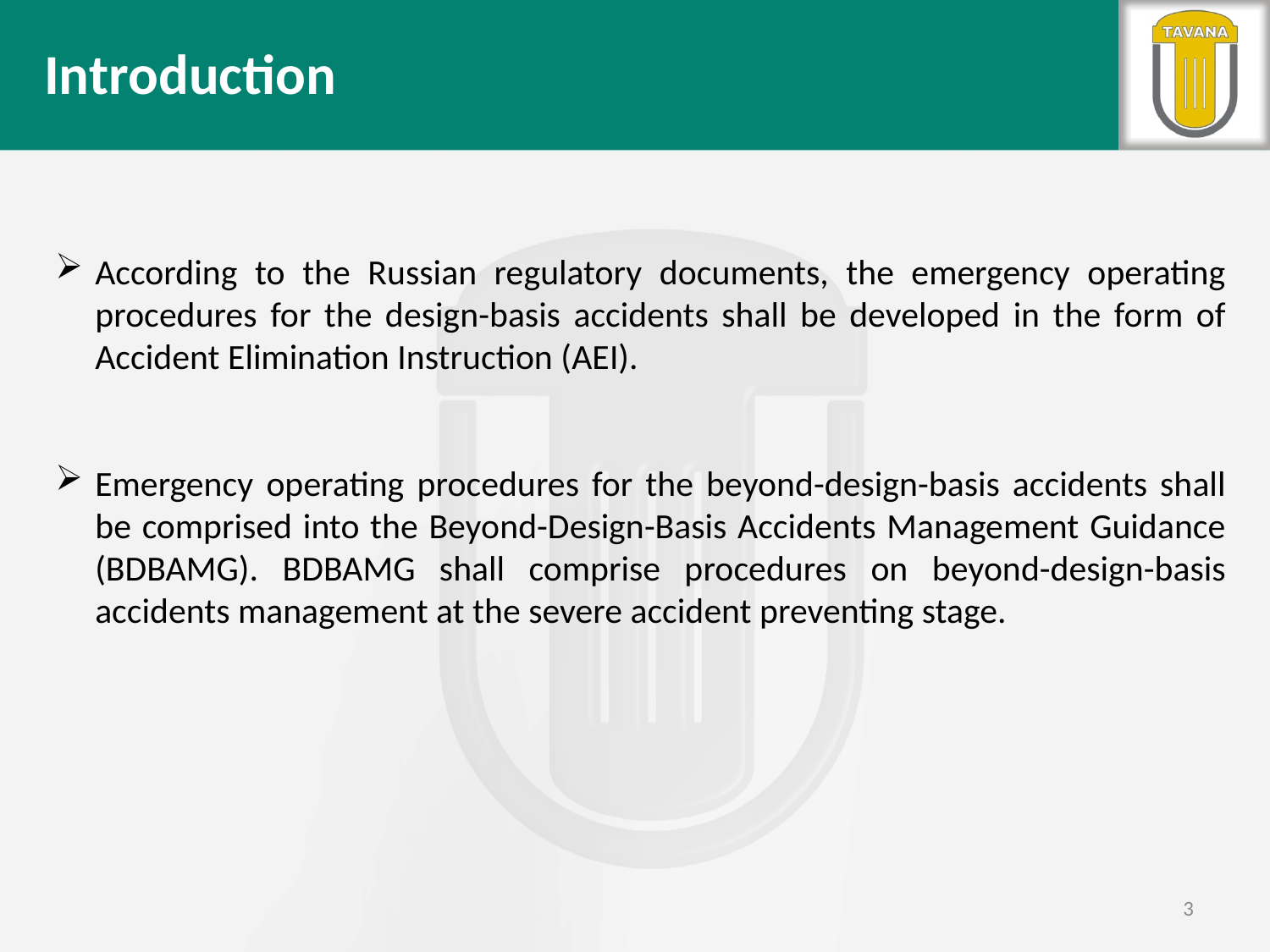

Introduction
According to the Russian regulatory documents, the emergency operating procedures for the design-basis accidents shall be developed in the form of Accident Elimination Instruction (AEI).
Emergency operating procedures for the beyond-design-basis accidents shall be comprised into the Beyond-Design-Basis Accidents Management Guidance (BDBAMG). BDBAMG shall comprise procedures on beyond-design-basis accidents management at the severe accident preventing stage.
3